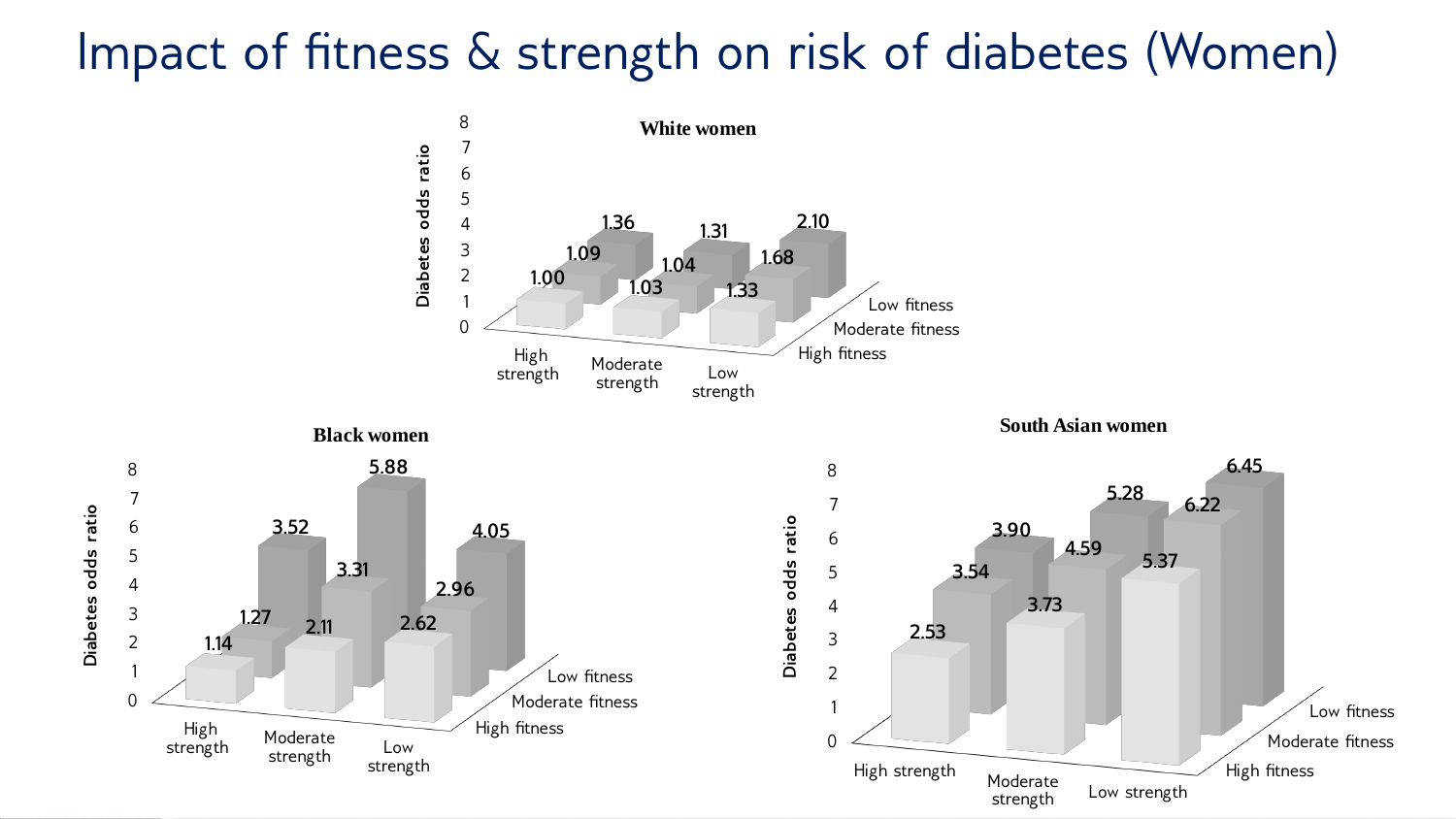

Impact of fitness & strength on risk of diabetes (Women)

[unsupported chart]

[unsupported chart]

[unsupported chart]